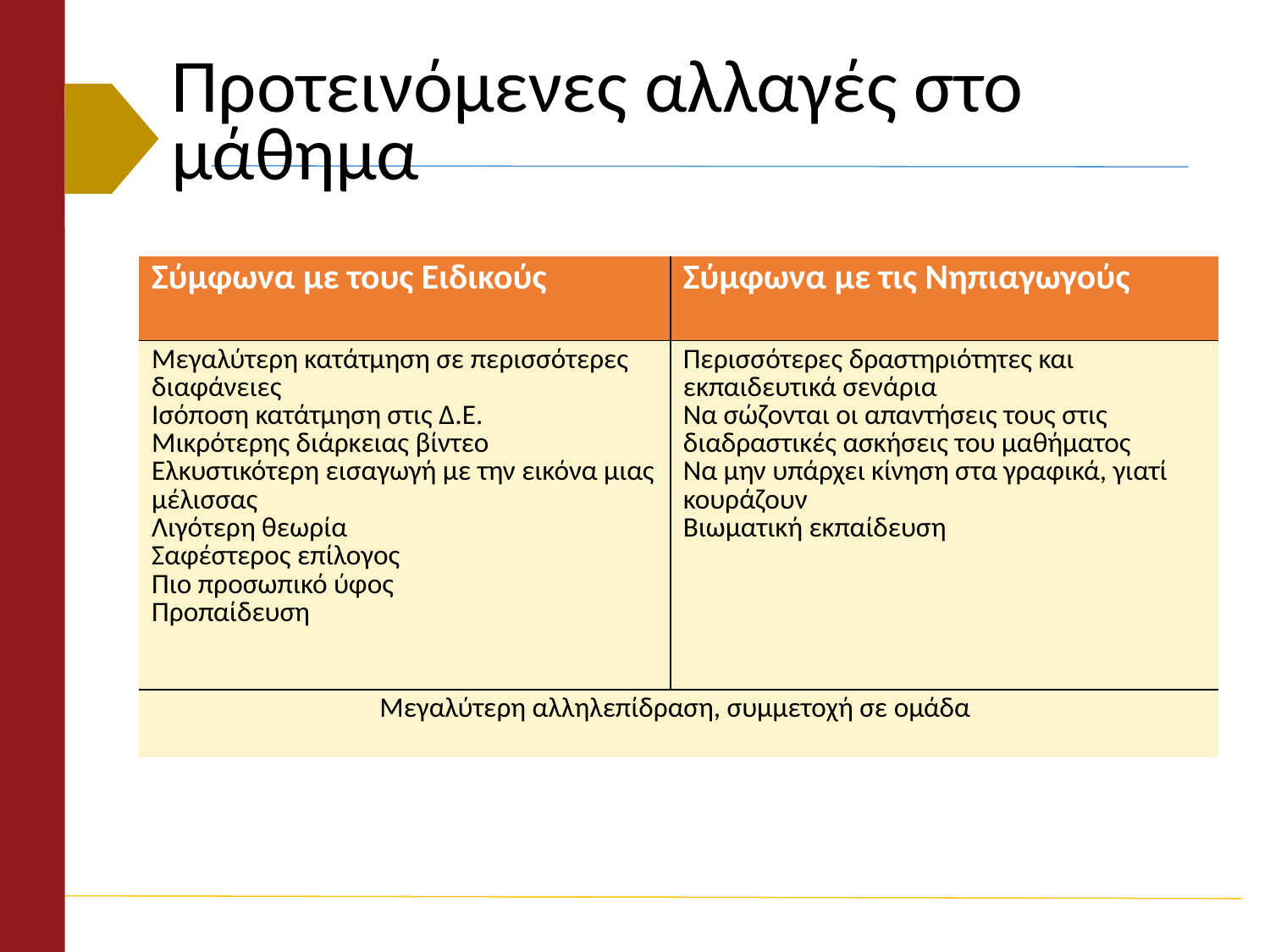

# Προτεινόμενες αλλαγές στο μάθημα
| Σύμφωνα με τους Ειδικούς | Σύμφωνα με τις Νηπιαγωγούς |
| --- | --- |
| Μεγαλύτερη κατάτμηση σε περισσότερες διαφάνειες Ισόποση κατάτμηση στις Δ.Ε. Μικρότερης διάρκειας βίντεο Ελκυστικότερη εισαγωγή με την εικόνα μιας μέλισσας Λιγότερη θεωρία Σαφέστερος επίλογος Πιο προσωπικό ύφος Προπαίδευση | Περισσότερες δραστηριότητες και εκπαιδευτικά σενάρια Να σώζονται οι απαντήσεις τους στις διαδραστικές ασκήσεις του μαθήματος Να μην υπάρχει κίνηση στα γραφικά, γιατί κουράζουν Βιωματική εκπαίδευση |
| Μεγαλύτερη αλληλεπίδραση, συμμετοχή σε ομάδα |  |